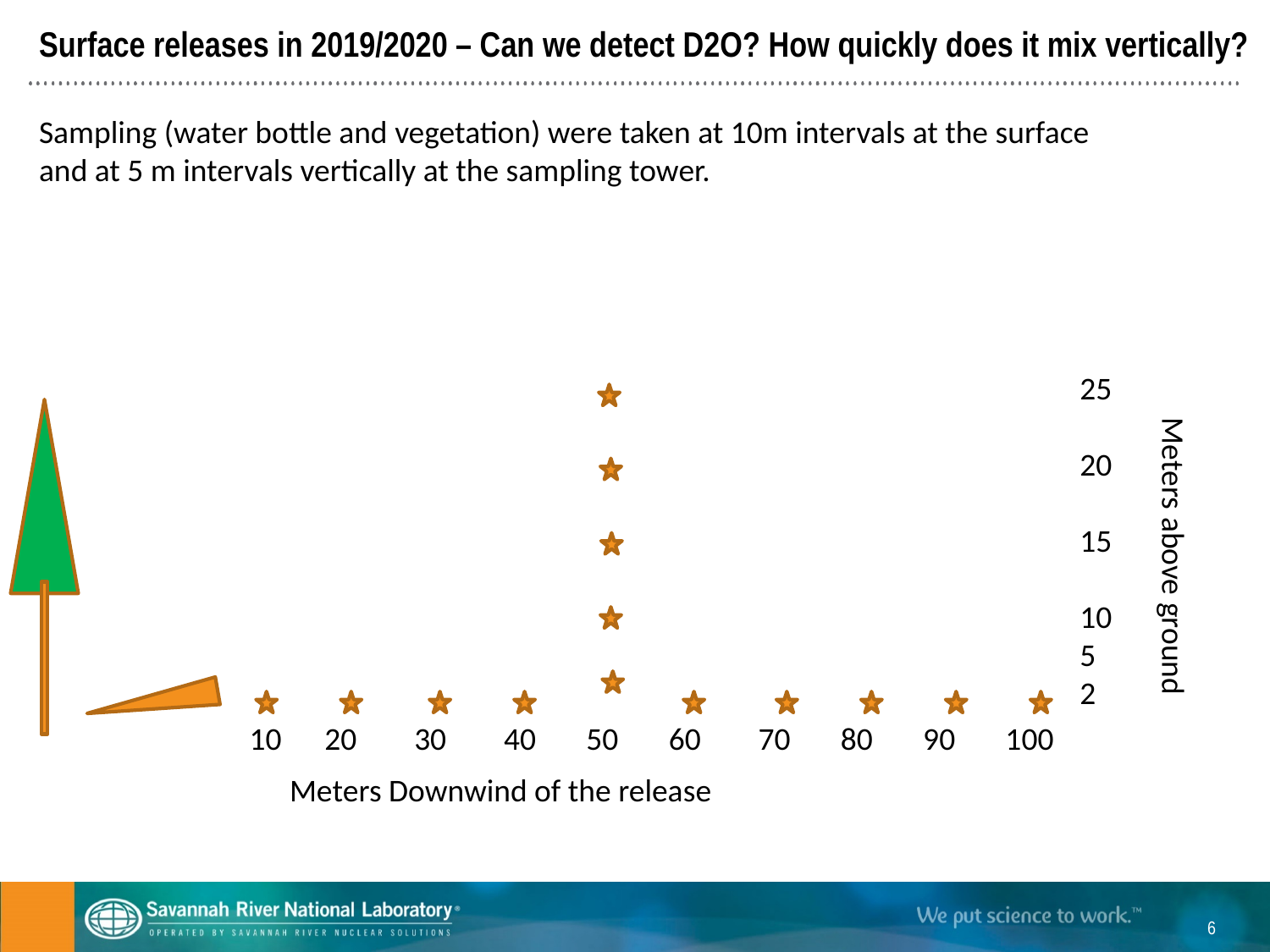

# Surface releases in 2019/2020 – Can we detect D2O? How quickly does it mix vertically?
Sampling (water bottle and vegetation) were taken at 10m intervals at the surface and at 5 m intervals vertically at the sampling tower.
25

20

15

10
5
2

Meters above ground

10      20        30        40       50       60        70       80       90       100
Meters Downwind of the release
6